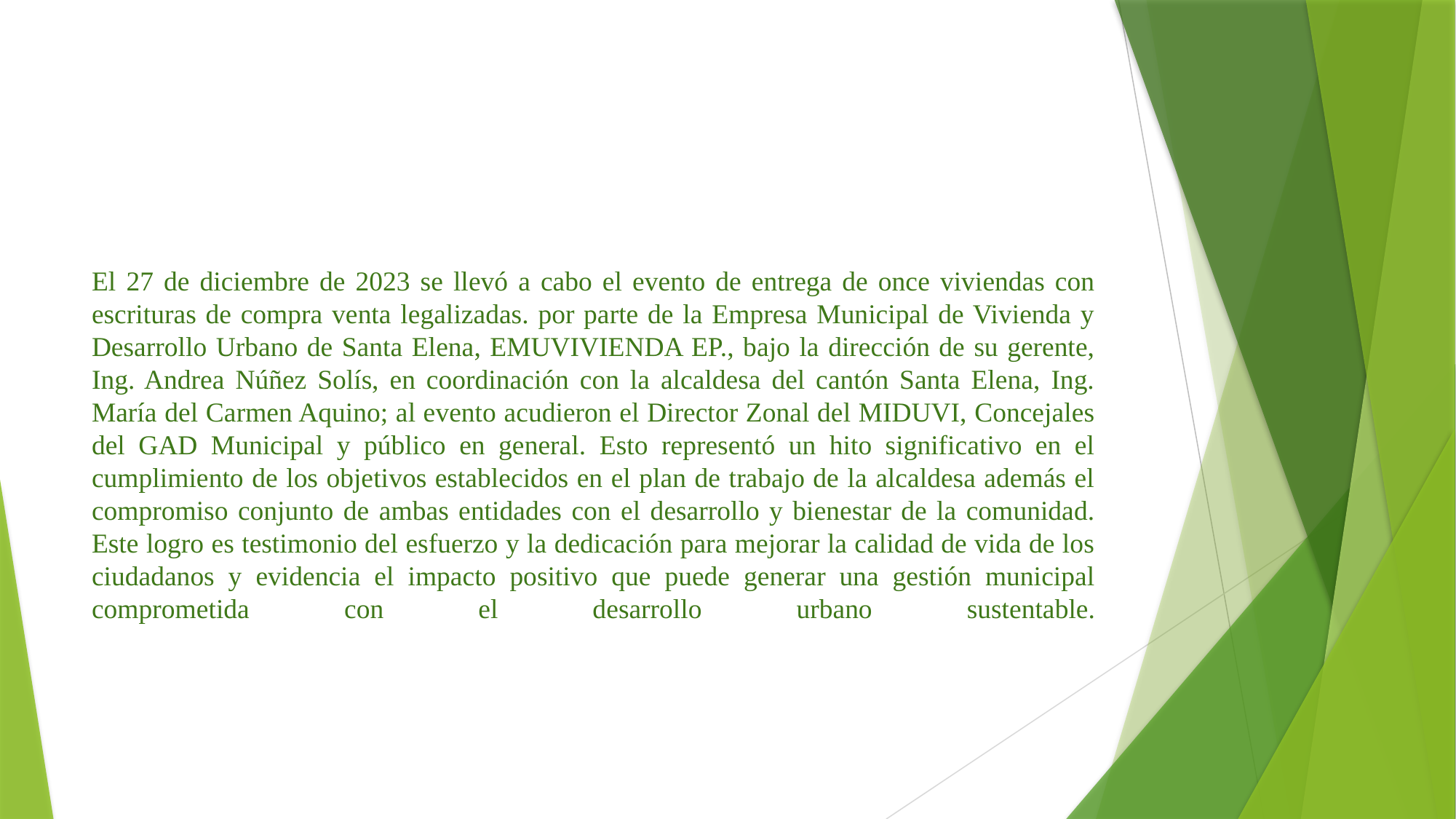

El 27 de diciembre de 2023 se llevó a cabo el evento de entrega de once viviendas con escrituras de compra venta legalizadas. por parte de la Empresa Municipal de Vivienda y Desarrollo Urbano de Santa Elena, EMUVIVIENDA EP., bajo la dirección de su gerente, Ing. Andrea Núñez Solís, en coordinación con la alcaldesa del cantón Santa Elena, Ing. María del Carmen Aquino; al evento acudieron el Director Zonal del MIDUVI, Concejales del GAD Municipal y público en general. Esto representó un hito significativo en el cumplimiento de los objetivos establecidos en el plan de trabajo de la alcaldesa además el compromiso conjunto de ambas entidades con el desarrollo y bienestar de la comunidad. Este logro es testimonio del esfuerzo y la dedicación para mejorar la calidad de vida de los ciudadanos y evidencia el impacto positivo que puede generar una gestión municipal comprometida con el desarrollo urbano sustentable.